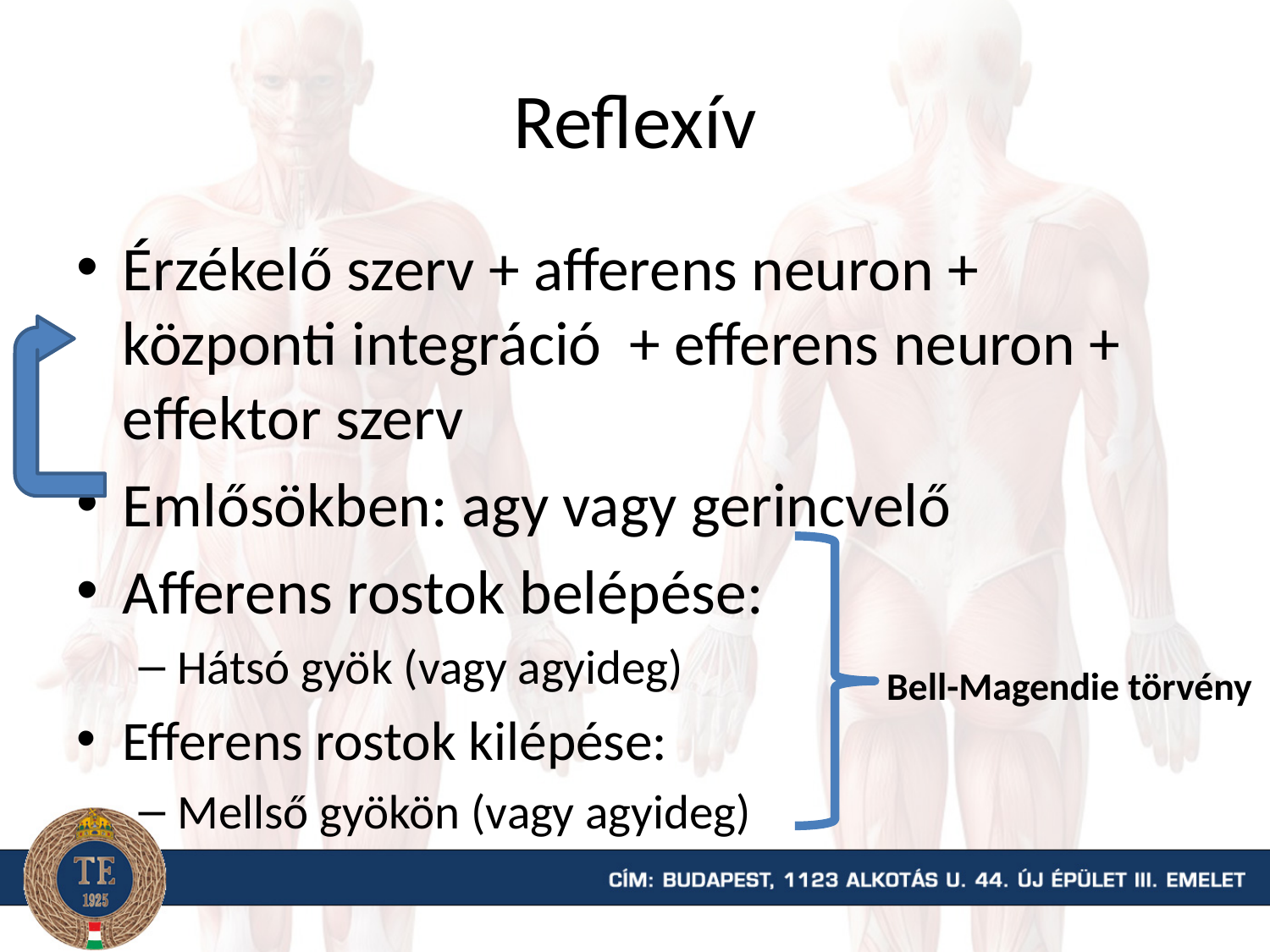

# Reflexív
Érzékelő szerv + afferens neuron + központi integráció  + efferens neuron + effektor szerv
Emlősökben: agy vagy gerincvelő
Afferens rostok belépése:
Hátsó gyök (vagy agyideg)
Efferens rostok kilépése:
Mellső gyökön (vagy agyideg)

Bell-Magendie törvény